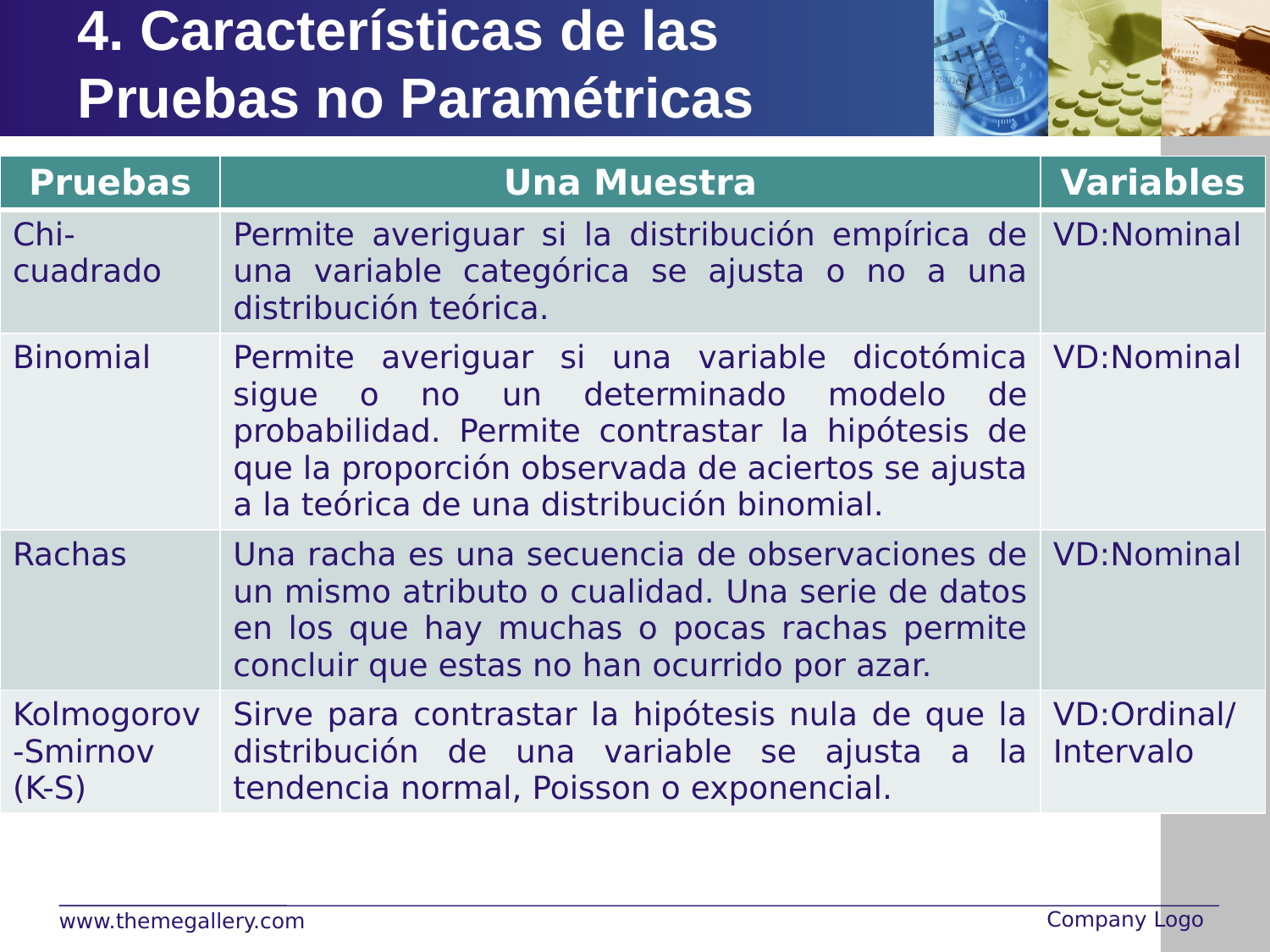

# 4. Características de las Pruebas no Paramétricas
| Pruebas | Una Muestra | Variables |
| --- | --- | --- |
| Chi-cuadrado | Permite averiguar si la distribución empírica de una variable categórica se ajusta o no a una distribución teórica. | VD:Nominal |
| Binomial | Permite averiguar si una variable dicotómica sigue o no un determinado modelo de probabilidad. Permite contrastar la hipótesis de que la proporción observada de aciertos se ajusta a la teórica de una distribución binomial. | VD:Nominal |
| Rachas | Una racha es una secuencia de observaciones de un mismo atributo o cualidad. Una serie de datos en los que hay muchas o pocas rachas permite concluir que estas no han ocurrido por azar. | VD:Nominal |
| Kolmogorov -Smirnov (K-S) | Sirve para contrastar la hipótesis nula de que la distribución de una variable se ajusta a la tendencia normal, Poisson o exponencial. | VD:Ordinal/Intervalo |
Company Logo
www.themegallery.com